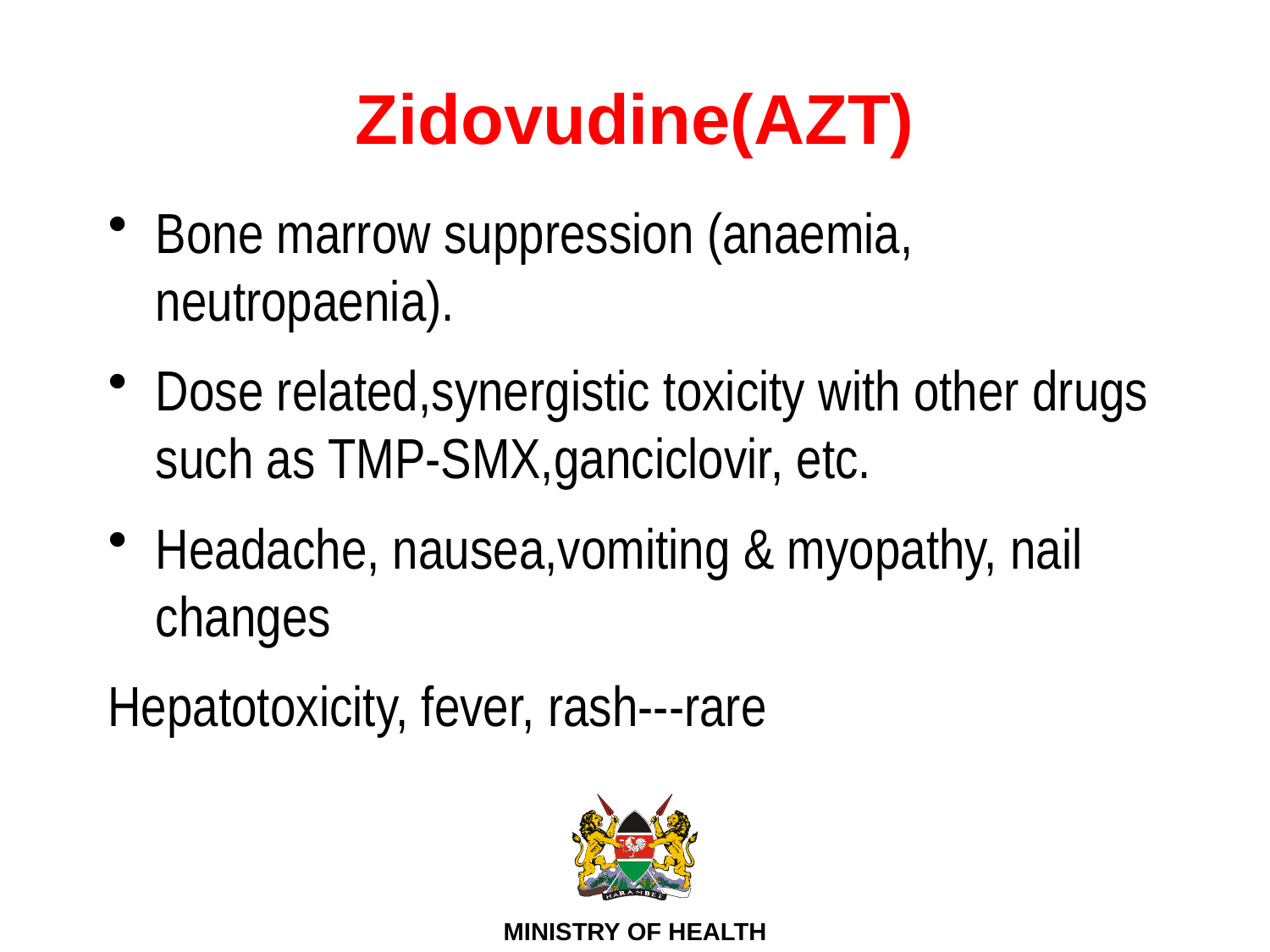

# Zidovudine(AZT)
Bone marrow suppression (anaemia, neutropaenia).
Dose related,synergistic toxicity with other drugs such as TMP-SMX,ganciclovir, etc.
Headache, nausea,vomiting & myopathy, nail changes
Hepatotoxicity, fever, rash---rare

52